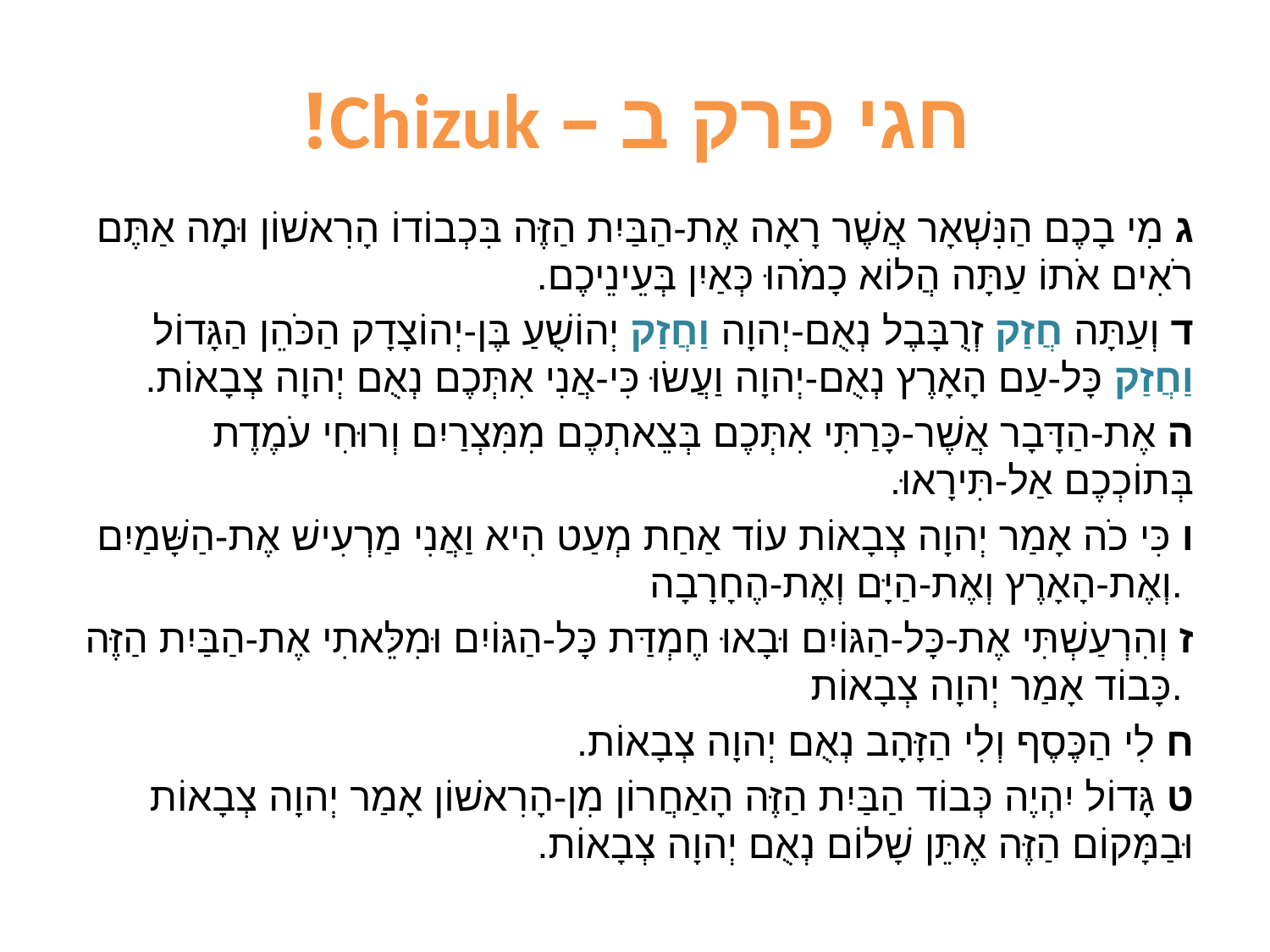

# חגי פרק ב – Chizuk!
ג מִי בָכֶם הַנִּשְׁאָר אֲשֶׁר רָאָה אֶת-הַבַּיִת הַזֶּה בִּכְבוֹדוֹ הָרִאשׁוֹן וּמָה אַתֶּם רֹאִים אֹתוֹ עַתָּה הֲלוֹא כָמֹהוּ כְּאַיִן בְּעֵינֵיכֶם.
ד וְעַתָּה חֲזַק זְרֻבָּבֶל נְאֻם-יְהוָה וַחֲזַק יְהוֹשֻׁעַ בֶּן-יְהוֹצָדָק הַכֹּהֵן הַגָּדוֹל וַחֲזַק כָּל-עַם הָאָרֶץ נְאֻם-יְהוָה וַעֲשׂוּ כִּי-אֲנִי אִתְּכֶם נְאֻם יְהוָה צְבָאוֹת.
ה אֶת-הַדָּבָר אֲשֶׁר-כָּרַתִּי אִתְּכֶם בְּצֵאתְכֶם מִמִּצְרַיִם וְרוּחִי עֹמֶדֶת בְּתוֹכְכֶם אַל-תִּירָאוּ.
ו כִּי כֹה אָמַר יְהוָה צְבָאוֹת עוֹד אַחַת מְעַט הִיא וַאֲנִי מַרְעִישׁ אֶת-הַשָּׁמַיִם וְאֶת-הָאָרֶץ וְאֶת-הַיָּם וְאֶת-הֶחָרָבָה.
ז וְהִרְעַשְׁתִּי אֶת-כָּל-הַגּוֹיִם וּבָאוּ חֶמְדַּת כָּל-הַגּוֹיִם וּמִלֵּאתִי אֶת-הַבַּיִת הַזֶּה כָּבוֹד אָמַר יְהוָה צְבָאוֹת.
ח לִי הַכֶּסֶף וְלִי הַזָּהָב נְאֻם יְהוָה צְבָאוֹת.
ט גָּדוֹל יִהְיֶה כְּבוֹד הַבַּיִת הַזֶּה הָאַחֲרוֹן מִן-הָרִאשׁוֹן אָמַר יְהוָה צְבָאוֹת וּבַמָּקוֹם הַזֶּה אֶתֵּן שָׁלוֹם נְאֻם יְהוָה צְבָאוֹת.